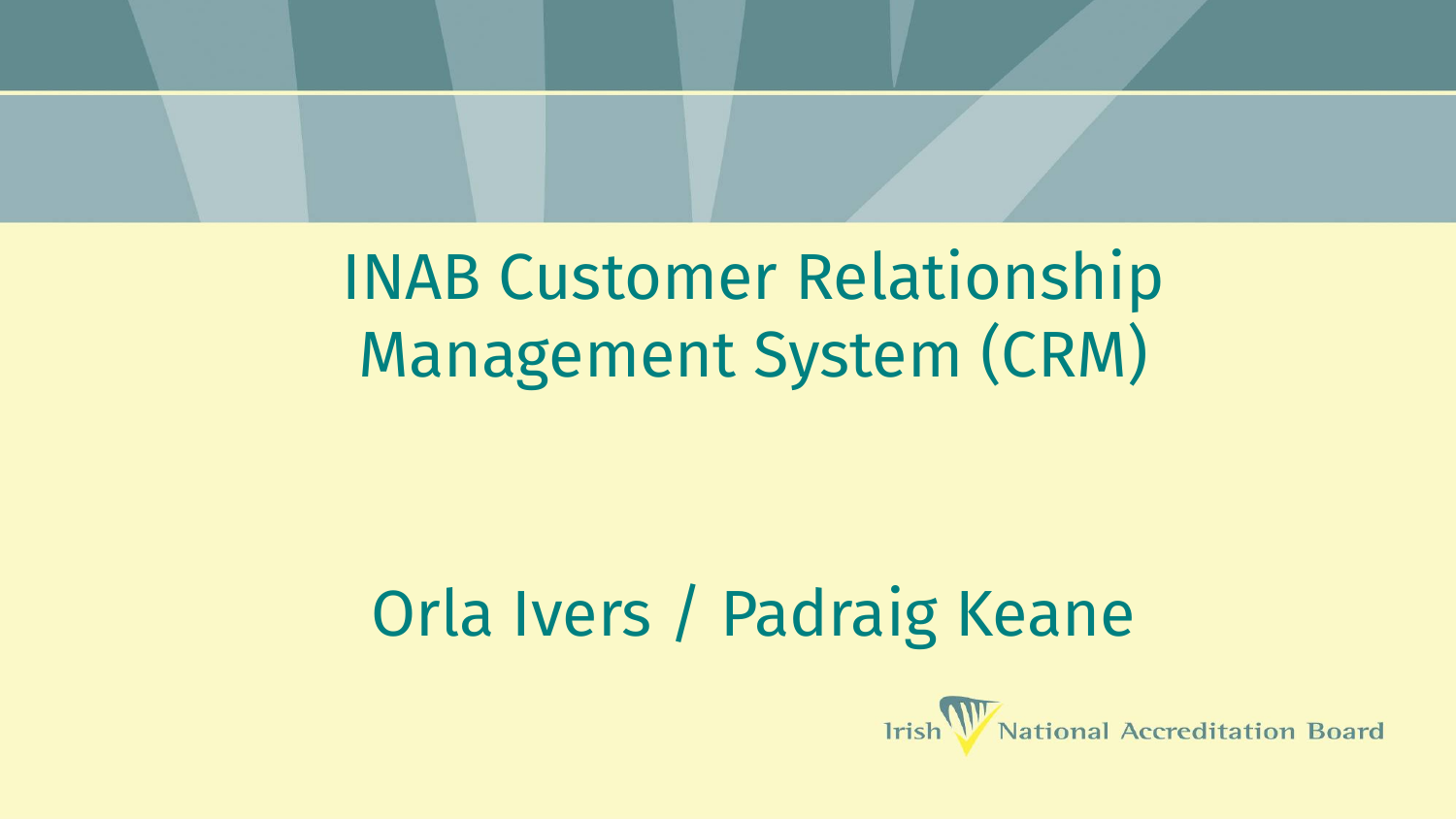

INAB Customer Relationship Management System (CRM)

Orla Ivers / Padraig Keane